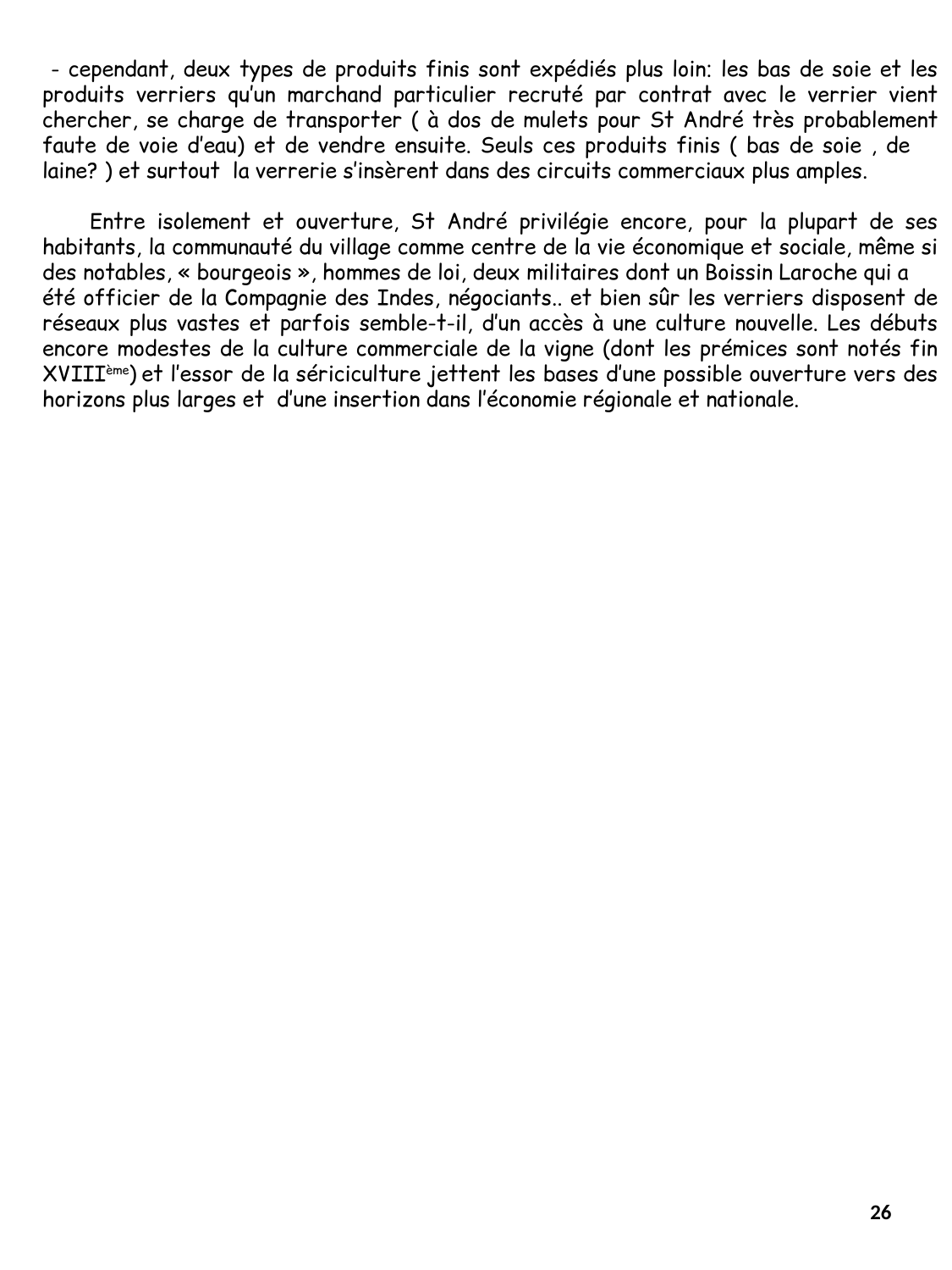

- cependant, deux types de produits finis sont expédiés plus loin: les bas de soie et les produits verriers qu’un marchand particulier recruté par contrat avec le verrier vient chercher, se charge de transporter ( à dos de mulets pour St André très probablement faute de voie d’eau) et de vendre ensuite. Seuls ces produits finis ( bas de soie , de    laine? ) et surtout  la verrerie s’insèrent dans des circuits commerciaux plus amples.

    Entre isolement et ouverture, St André privilégie encore, pour la plupart de ses habitants, la communauté du village comme centre de la vie économique et sociale, même si des notables, « bourgeois », hommes de loi, deux militaires dont un Boissin Laroche qui a
été officier de la Compagnie des Indes, négociants.. et bien sûr les verriers disposent de réseaux plus vastes et parfois semble-t-il, d’un accès à une culture nouvelle. Les débuts encore modestes de la culture commerciale de la vigne (dont les prémices sont notés fin XVIIIème) et l’essor de la sériciculture jettent les bases d’une possible ouverture vers des horizons plus larges et  d’une insertion dans l’économie régionale et nationale.
26